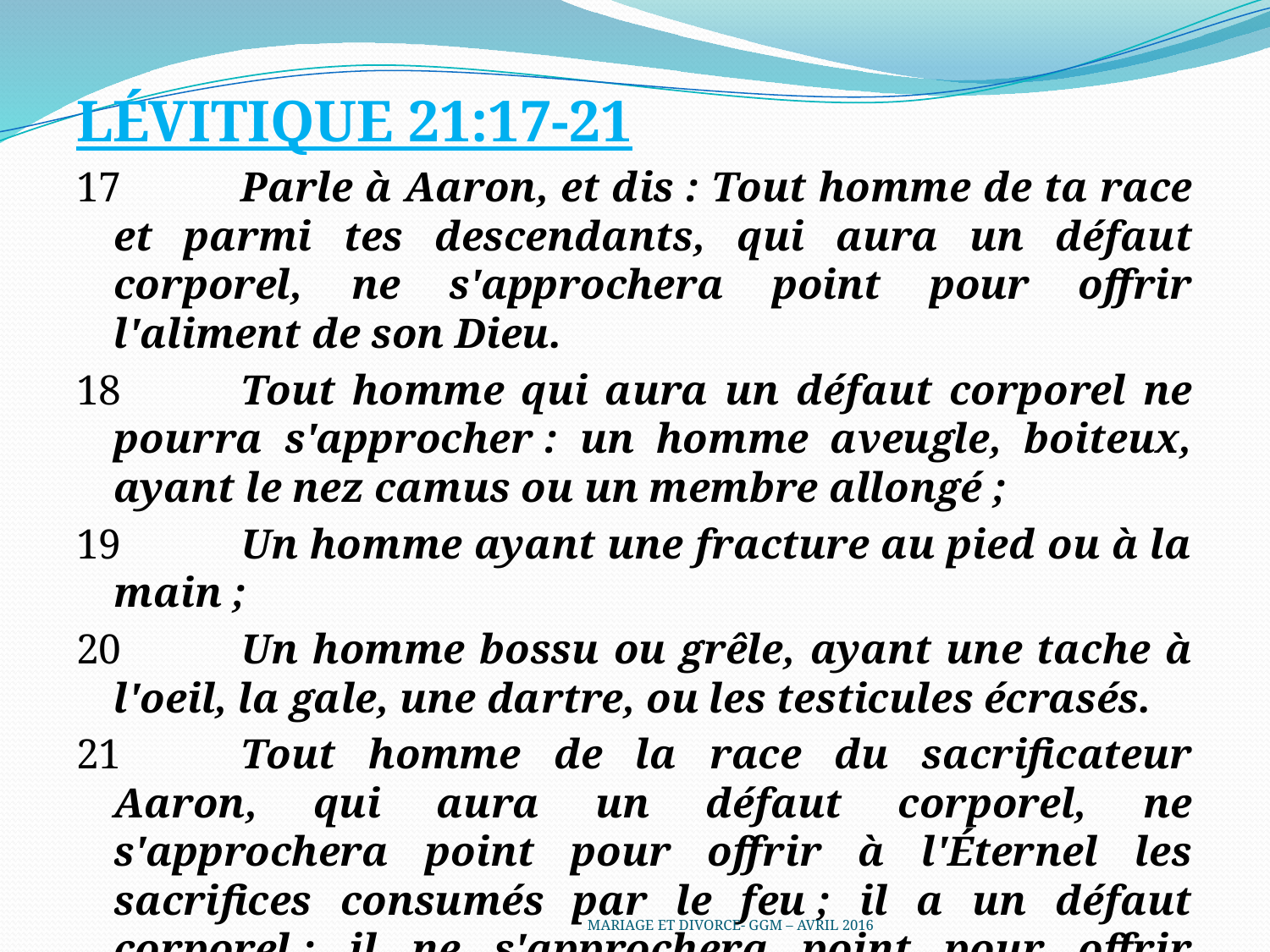

LÉVITIQUE 21:17-21
17	Parle à Aaron, et dis : Tout homme de ta race et parmi tes descendants, qui aura un défaut corporel, ne s'approchera point pour offrir l'aliment de son Dieu.
18	Tout homme qui aura un défaut corporel ne pourra s'approcher : un homme aveugle, boiteux, ayant le nez camus ou un membre allongé ;
19	Un homme ayant une fracture au pied ou à la main ;
20	Un homme bossu ou grêle, ayant une tache à l'oeil, la gale, une dartre, ou les testicules écrasés.
21	Tout homme de la race du sacrificateur Aaron, qui aura un défaut corporel, ne s'approchera point pour offrir à l'Éternel les sacrifices consumés par le feu ; il a un défaut corporel : il ne s'approchera point pour offrir l'aliment de son Dieu.

MARIAGE ET DIVORCE- GGM – AVRIL 2016